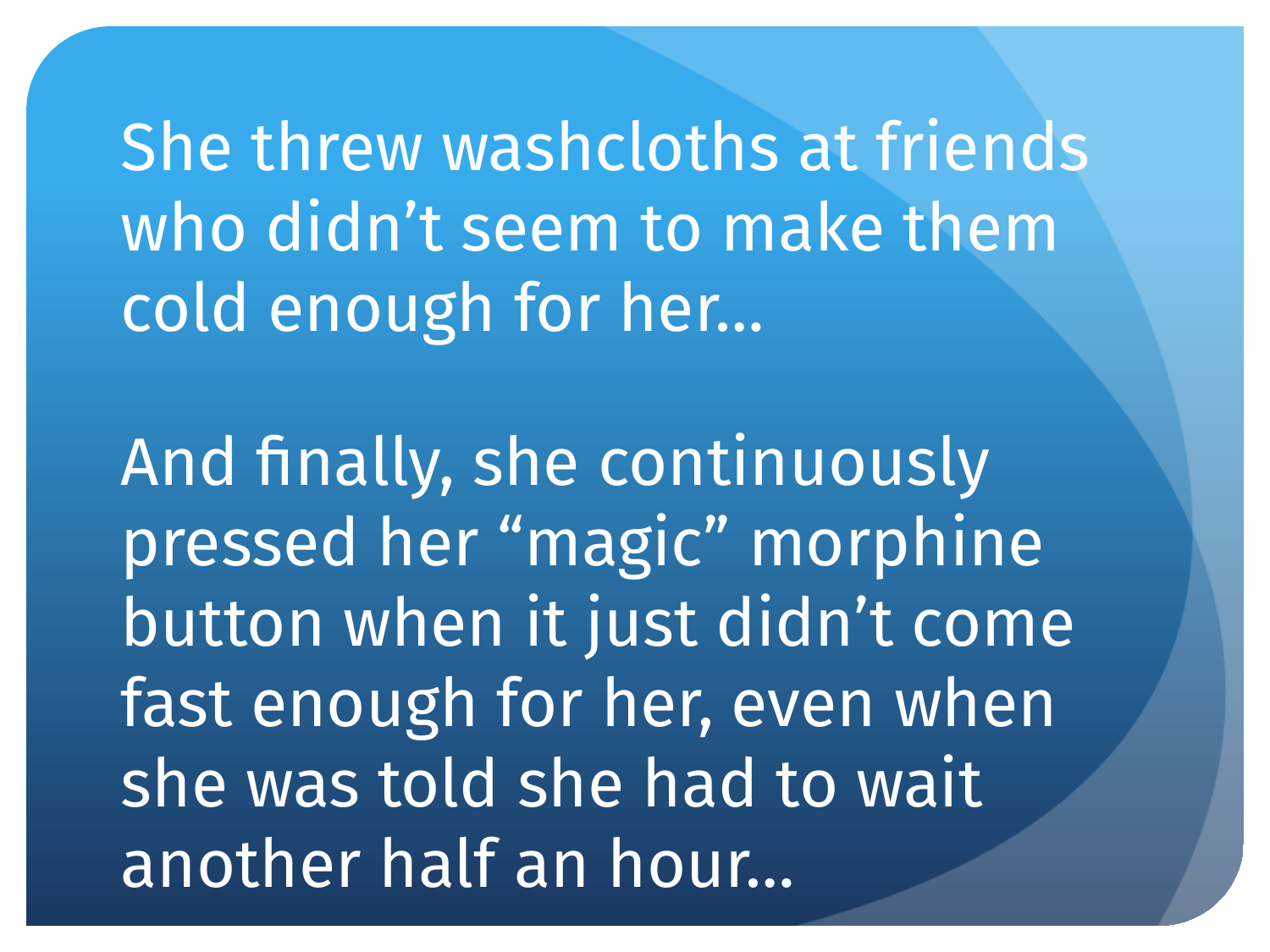

# She threw washcloths at friends who didn’t seem to make them cold enough for her…
And finally, she continuously pressed her “magic” morphine button when it just didn’t come fast enough for her, even when she was told she had to wait another half an hour…